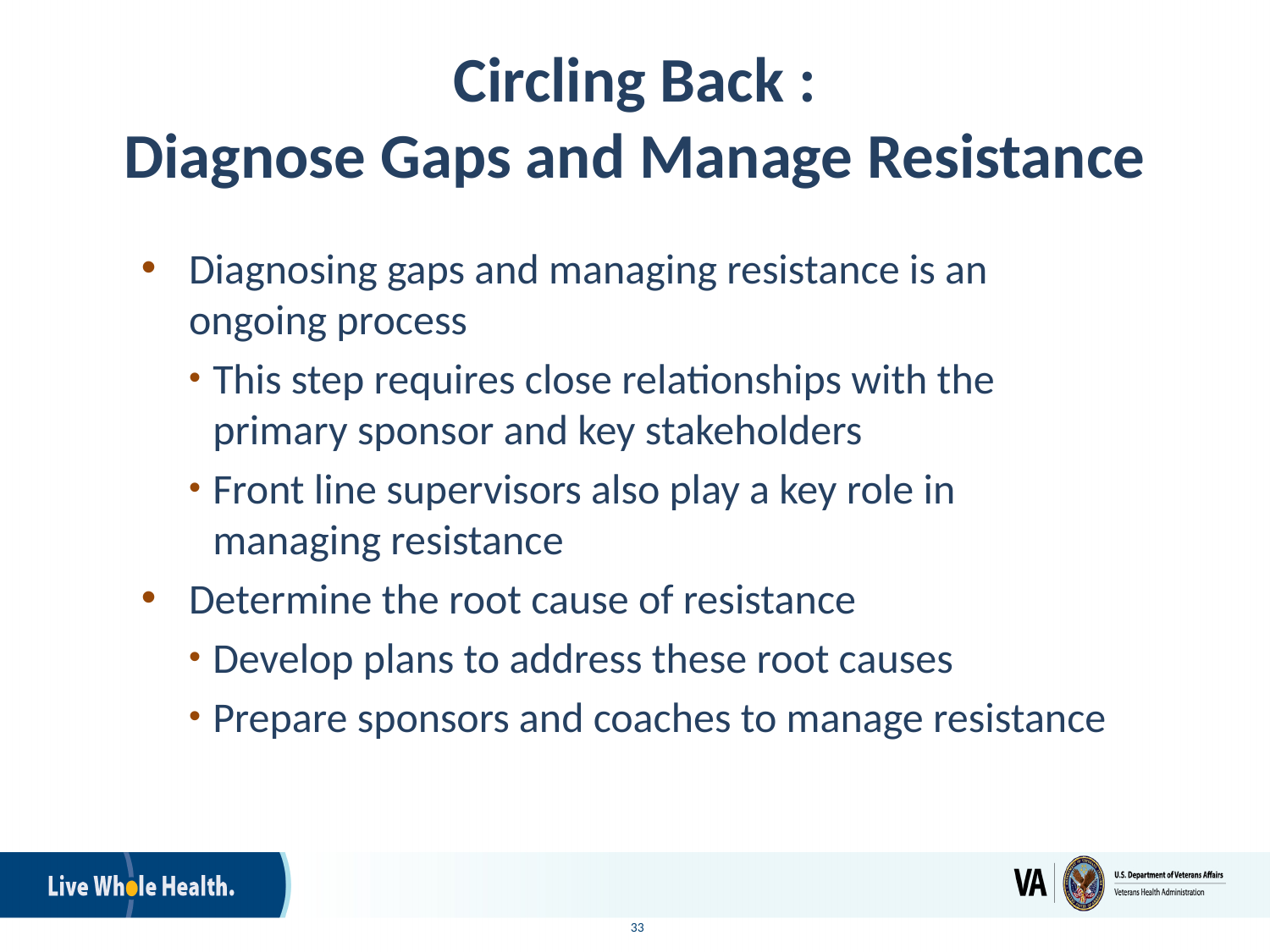

# Circling Back : Diagnose Gaps and Manage Resistance
Diagnosing gaps and managing resistance is an ongoing process
This step requires close relationships with the   primary sponsor and key stakeholders
Front line supervisors also play a key role in managing resistance
Determine the root cause of resistance
Develop plans to address these root causes
Prepare sponsors and coaches to manage resistance